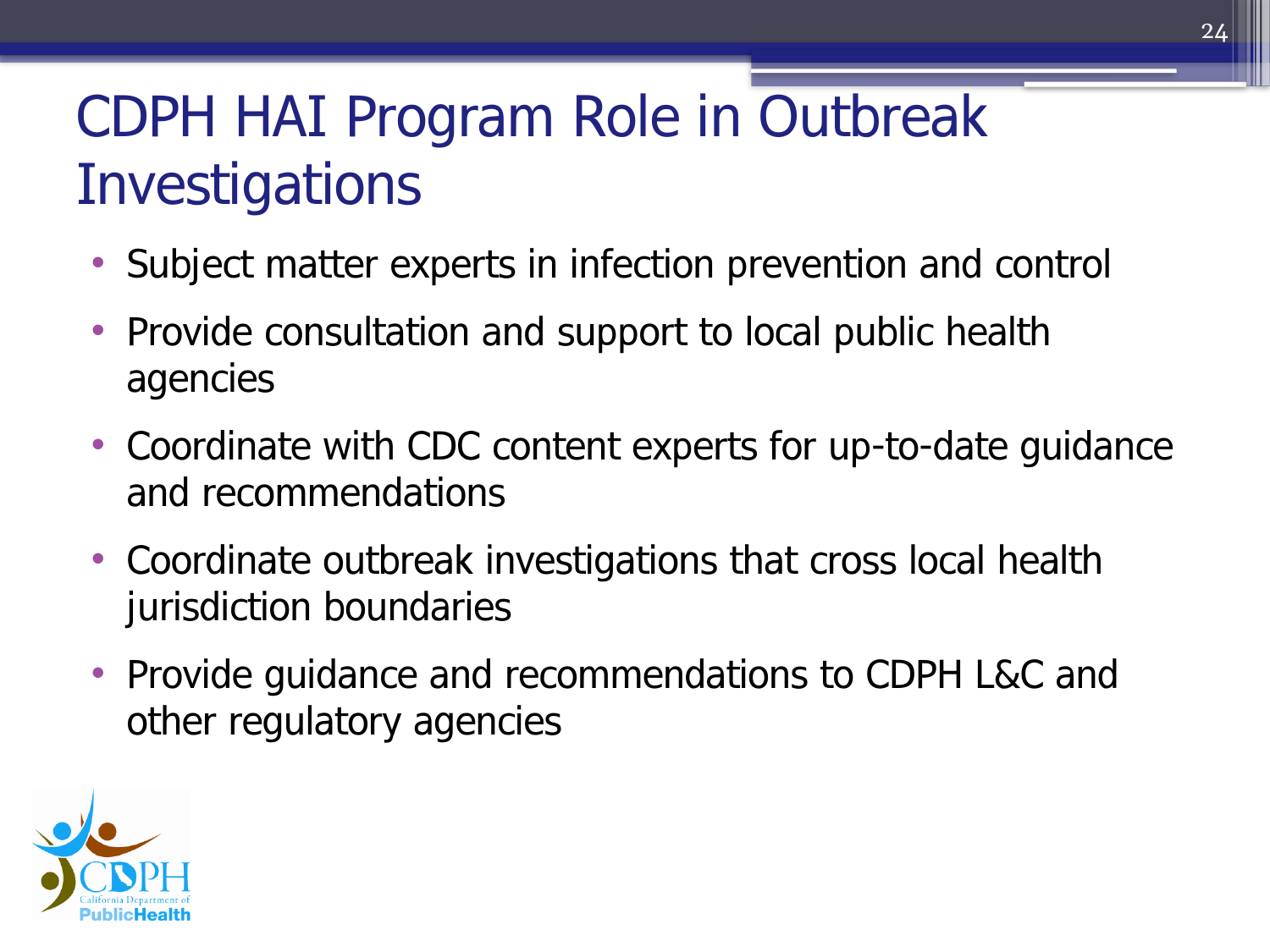

24
# CDPH HAI Program Role in Outbreak Investigations
Subject matter experts in infection prevention and control
Provide consultation and support to local public health agencies
Coordinate with CDC content experts for up-to-date guidance and recommendations
Coordinate outbreak investigations that cross local health jurisdiction boundaries
Provide guidance and recommendations to CDPH L&C and other regulatory agencies